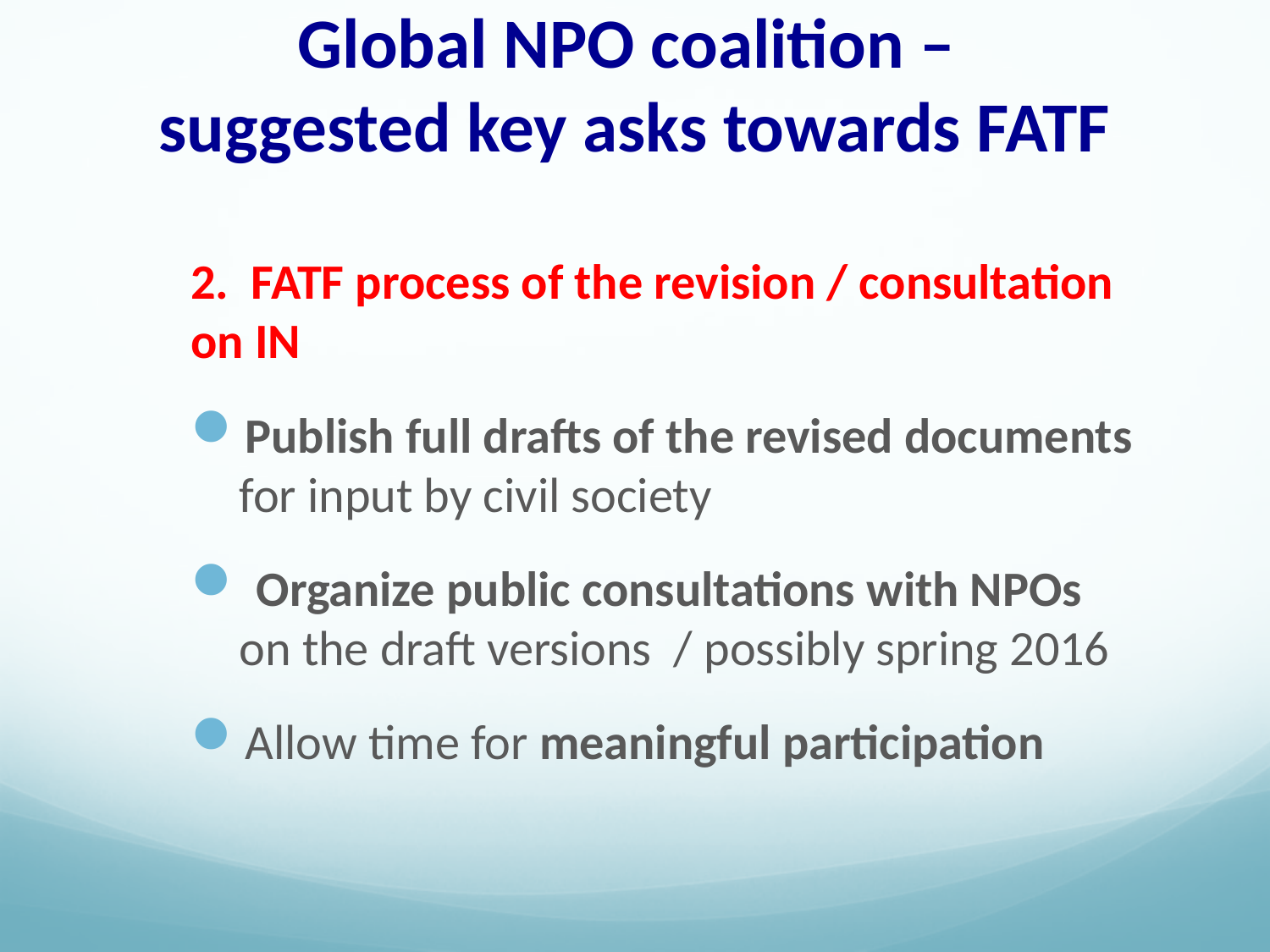

# Global NPO coalition – suggested key asks towards FATF
2.  FATF process of the revision / consultation on IN
Publish full drafts of the revised documents for input by civil society
 Organize public consultations with NPOs on the draft versions  / possibly spring 2016
Allow time for meaningful participation